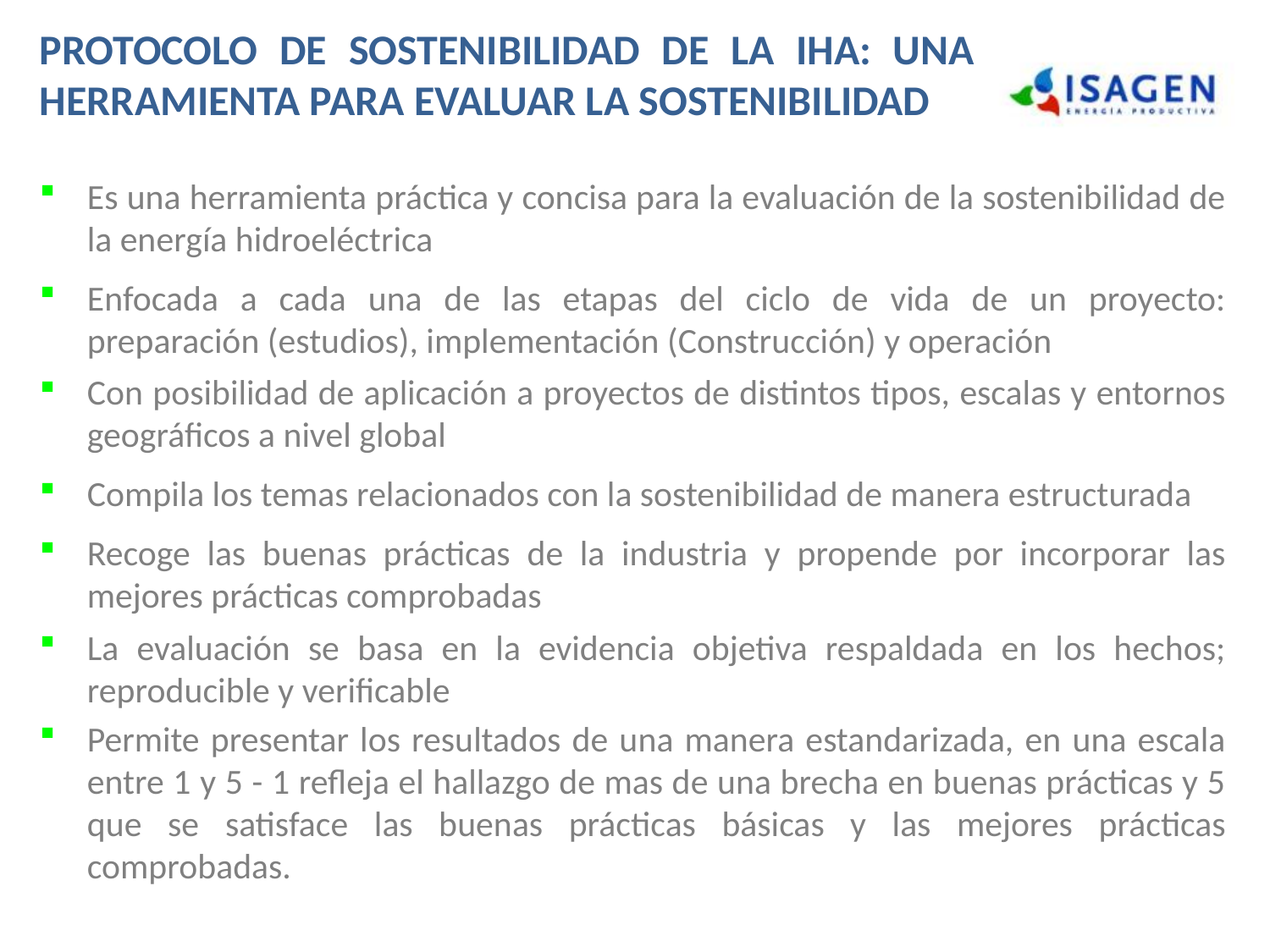

PROTOCOLO DE SOSTENIBILIDAD DE LA IHA: UNA HERRAMIENTA PARA EVALUAR LA SOSTENIBILIDAD
Es una herramienta práctica y concisa para la evaluación de la sostenibilidad de la energía hidroeléctrica

Enfocada a cada una de las etapas del ciclo de vida de un proyecto: preparación (estudios), implementación (Construcción) y operación

Con posibilidad de aplicación a proyectos de distintos tipos, escalas y entornos geográficos a nivel global

Compila los temas relacionados con la sostenibilidad de manera estructurada

Recoge las buenas prácticas de la industria y propende por incorporar las mejores prácticas comprobadas

La evaluación se basa en la evidencia objetiva respaldada en los hechos; reproducible y verificable
Permite presentar los resultados de una manera estandarizada, en una escala entre 1 y 5 - 1 refleja el hallazgo de mas de una brecha en buenas prácticas y 5 que se satisface las buenas prácticas básicas y las mejores prácticas comprobadas.